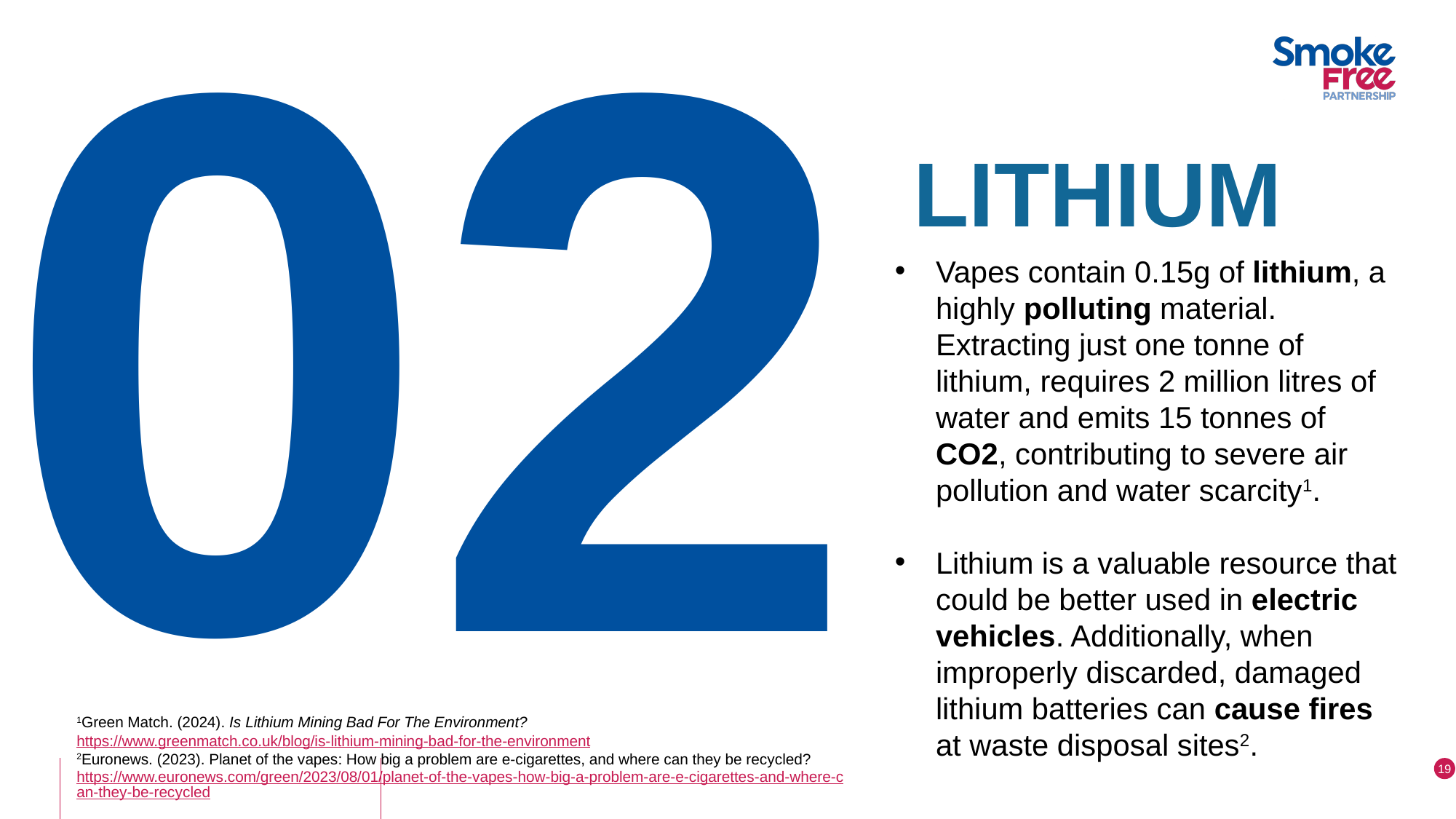

# 02
LITHIUM
Vapes contain 0.15g of lithium, a highly polluting material. Extracting just one tonne of lithium, requires 2 million litres of water and emits 15 tonnes of CO2, contributing to severe air pollution and water scarcity1.

Lithium is a valuable resource that could be better used in electric vehicles. Additionally, when improperly discarded, damaged lithium batteries can cause fires at waste disposal sites2.
1Green Match. (2024). Is Lithium Mining Bad For The Environment? https://www.greenmatch.co.uk/blog/is-lithium-mining-bad-for-the-environment
2Euronews. (2023). Planet of the vapes: How big a problem are e-cigarettes, and where can they be recycled? https://www.euronews.com/green/2023/08/01/planet-of-the-vapes-how-big-a-problem-are-e-cigarettes-and-where-can-they-be-recycled
19